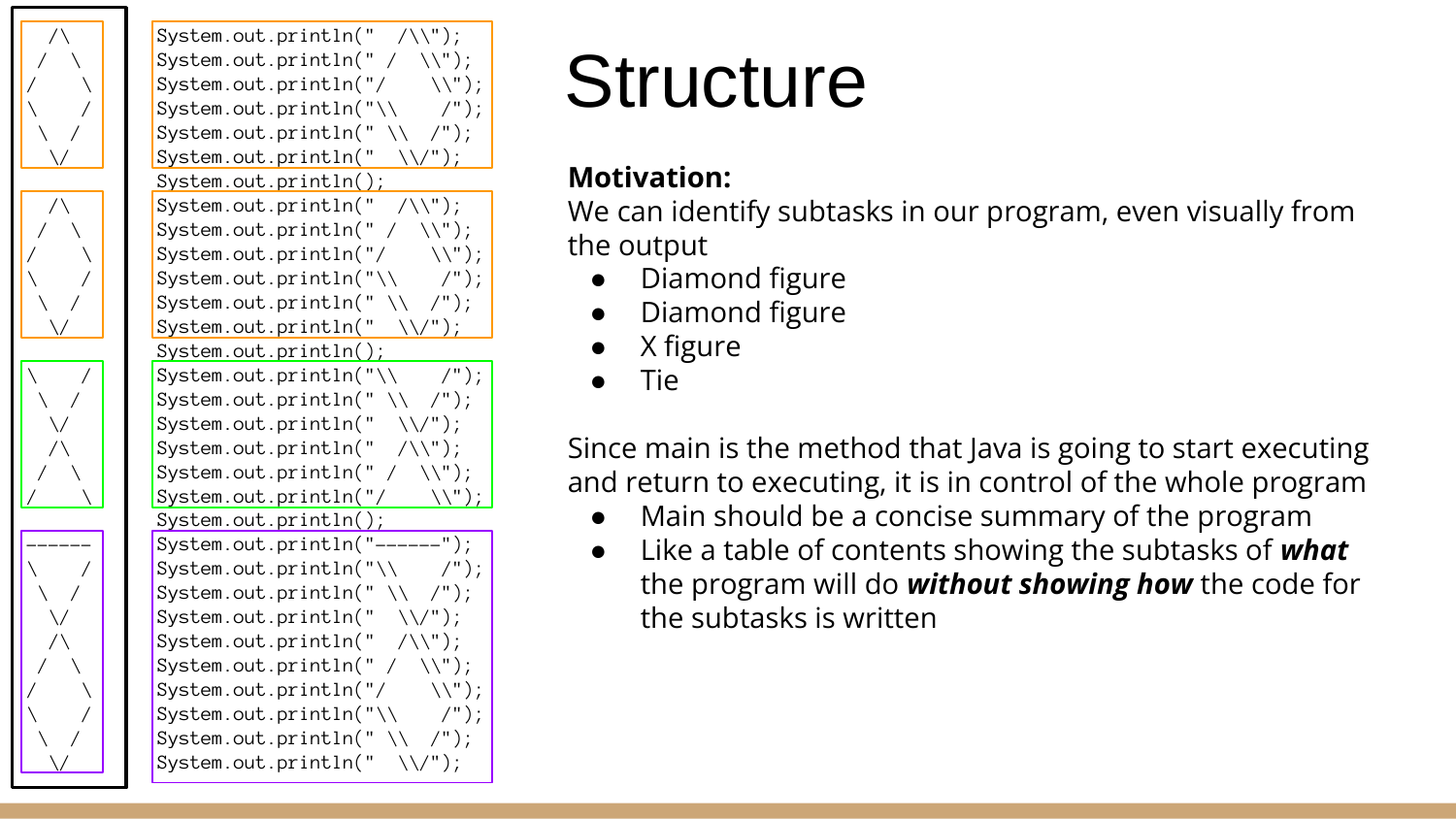

/\
 /  \
/    \
\    /
 \  /
  \/

  /\
 /  \
/    \
\    /
 \  /
  \/

\    /
 \  /
  \/
  /\
 /  \
/    \

------
\    /
 \  /
  \/
  /\
 /  \
/    \
\    /
 \  /
  \/
System.out.println("  /\\");
System.out.println(" /  \\");
System.out.println("/    \\");
System.out.println("\\    /");
System.out.println(" \\  /");
System.out.println("  \\/");
System.out.println();
System.out.println("  /\\");
System.out.println(" /  \\");
System.out.println("/    \\");
System.out.println("\\    /");
System.out.println(" \\  /");
System.out.println("  \\/");
System.out.println();
System.out.println("\\    /");
System.out.println(" \\  /");
System.out.println("  \\/");
System.out.println("  /\\");
System.out.println(" /  \\");
System.out.println("/    \\");
System.out.println();
System.out.println("------");
System.out.println("\\    /");
System.out.println(" \\  /");
System.out.println("  \\/");
System.out.println("  /\\");
System.out.println(" /  \\");
System.out.println("/    \\");
System.out.println("\\    /");
System.out.println(" \\  /");
System.out.println("  \\/");
# Structure

Motivation:
We can identify subtasks in our program, even visually from the output
Diamond figure
Diamond figure
X figure
Tie

Since main is the method that Java is going to start executing and return to executing, it is in control of the whole program
Main should be a concise summary of the program
Like a table of contents showing the subtasks of what the program will do without showing how the code for the subtasks is written